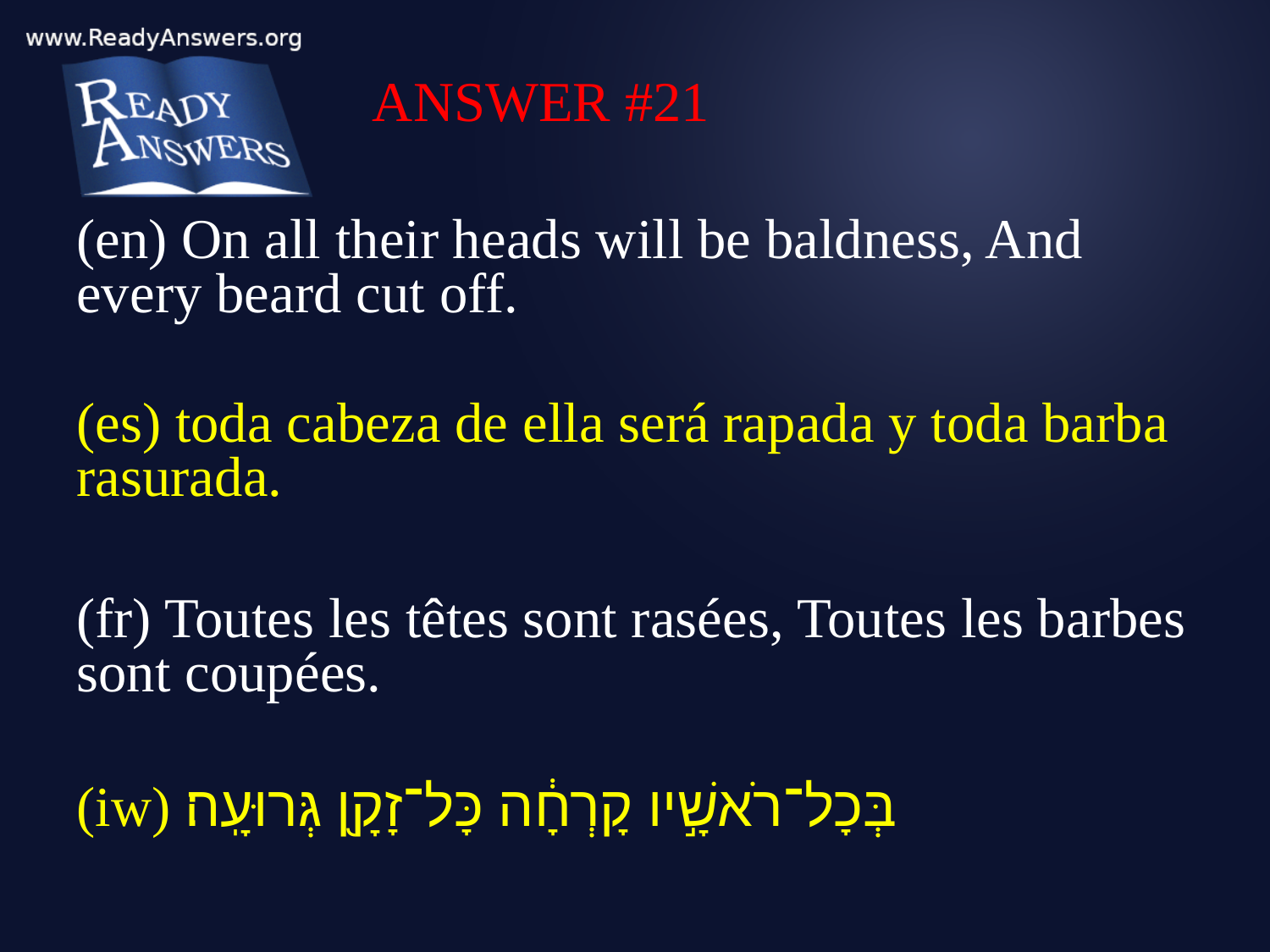

ANSWER #21
(en) On all their heads will be baldness, And every beard cut off.
(es) toda cabeza de ella será rapada y toda barba rasurada.
(fr) Toutes les têtes sont rasées, Toutes les barbes sont coupées.
(iw) בְּכָל־רֹאשָׁ֣יו קָרְחָ֔ה כָּל־זָקָ֖ן גְּרוּעָֽה׃